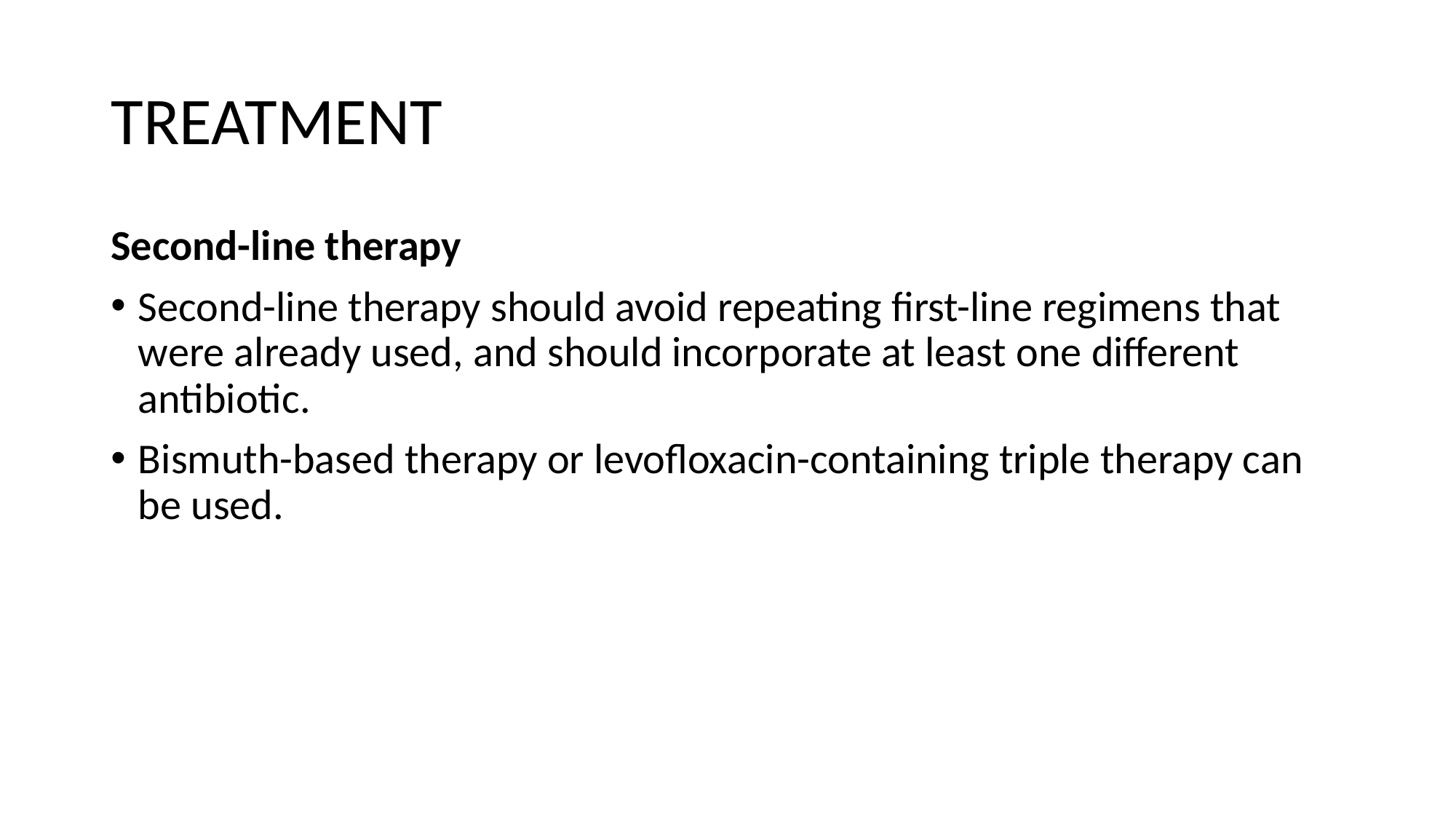

# TREATMENT
Second-line therapy
Second-line therapy should avoid repeating first-line regimens that were already used, and should incorporate at least one different antibiotic.
Bismuth-based therapy or levofloxacin-containing triple therapy can be used.